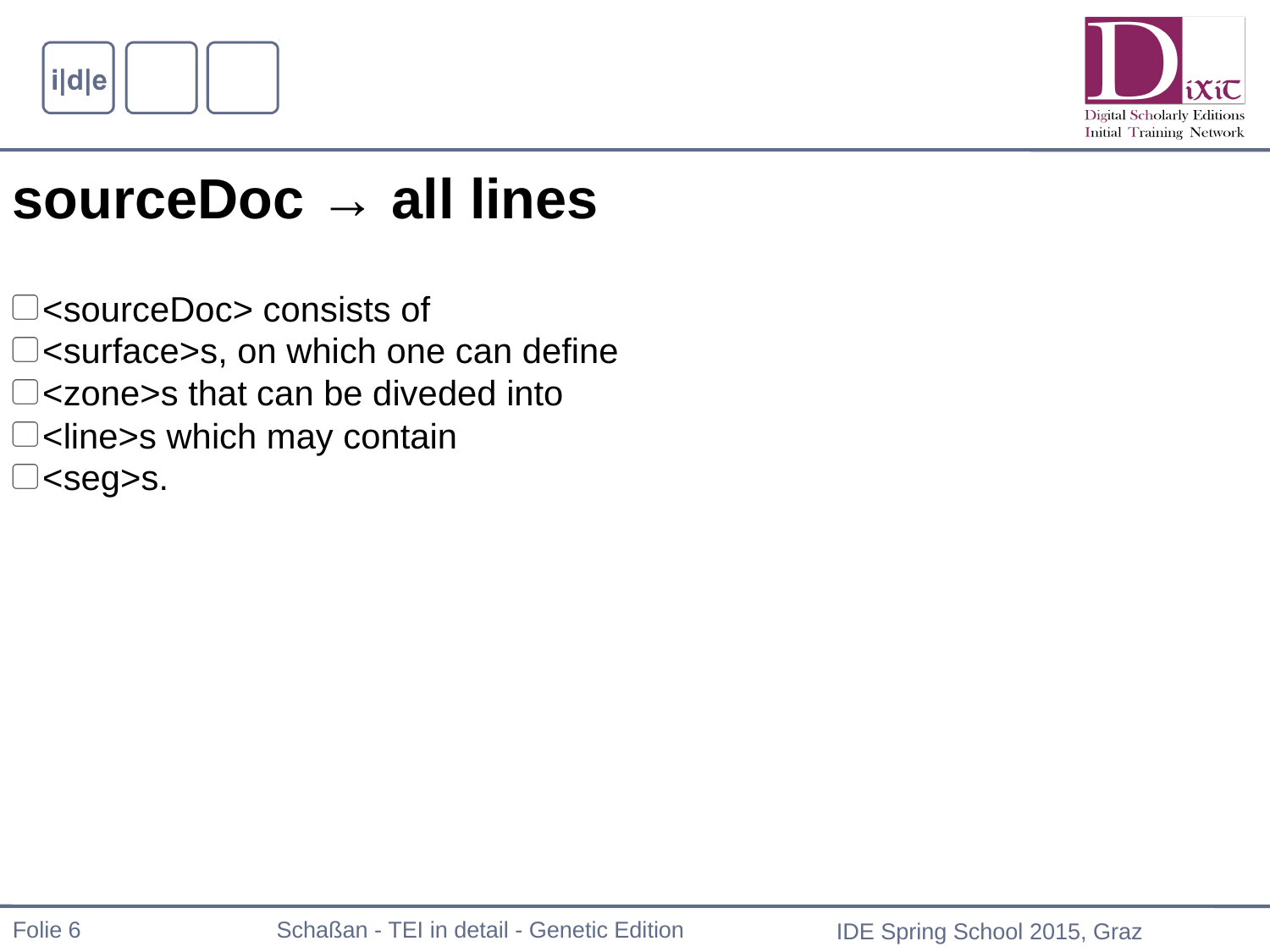

sourceDoc → all lines
<sourceDoc> consists of
<surface>s, on which one can define
<zone>s that can be diveded into
<line>s which may contain
<seg>s.